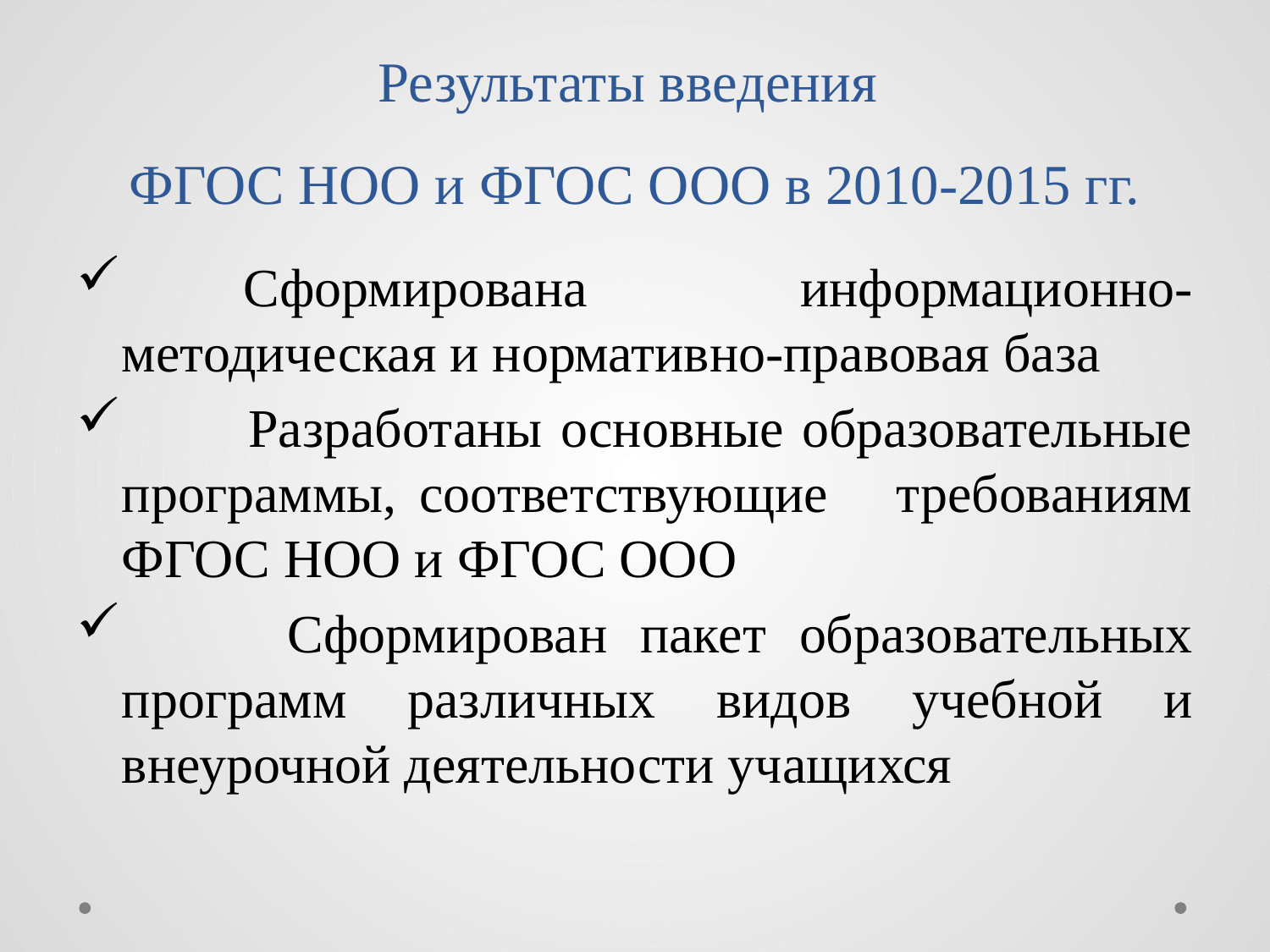

# Результаты введения ФГОС НОО и ФГОС ООО в 2010-2015 гг.
	Сформирована информационно-методическая и нормативно-правовая база
 	Разработаны основные образовательные программы, соответствующие   требованиям ФГОС НОО и ФГОС ООО
     Сформирован пакет образовательных программ различных видов учебной и внеурочной деятельности учащихся